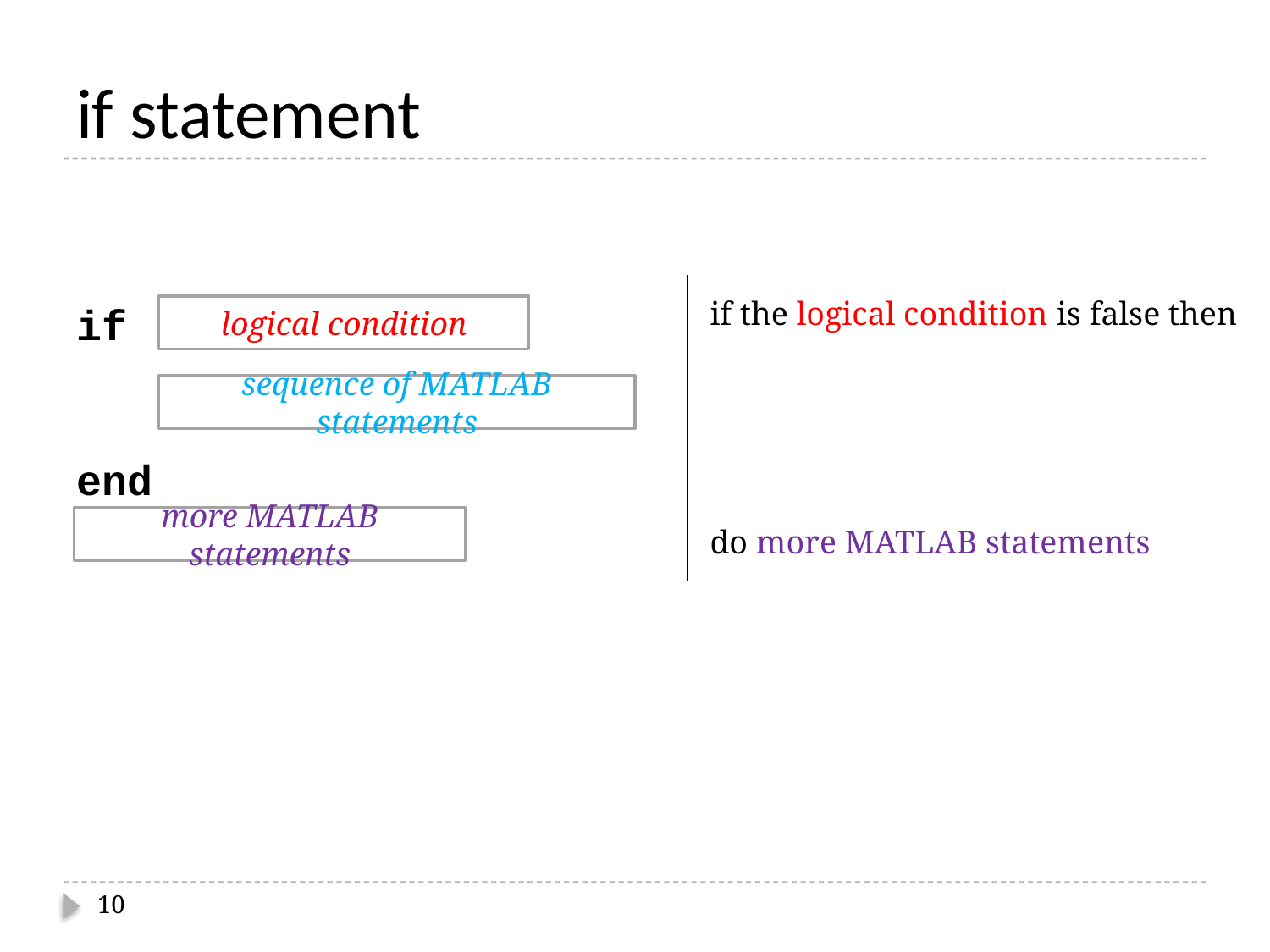

# if statement

if

end

if the logical condition is false then

do more MATLAB statements
logical condition
sequence of MATLAB statements
more MATLAB statements
10